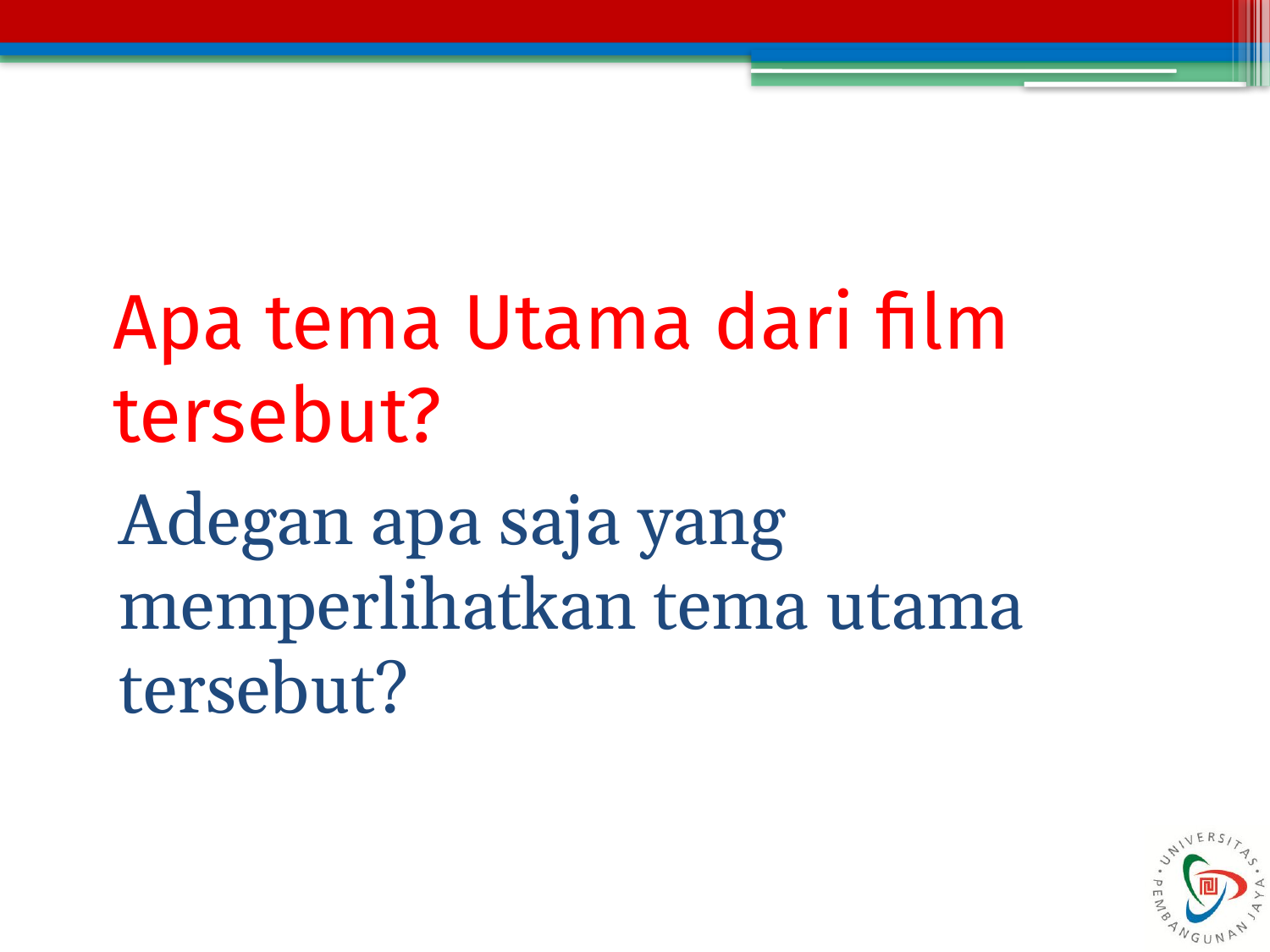

# Apa tema Utama dari film tersebut?
Adegan apa saja yang memperlihatkan tema utama tersebut?